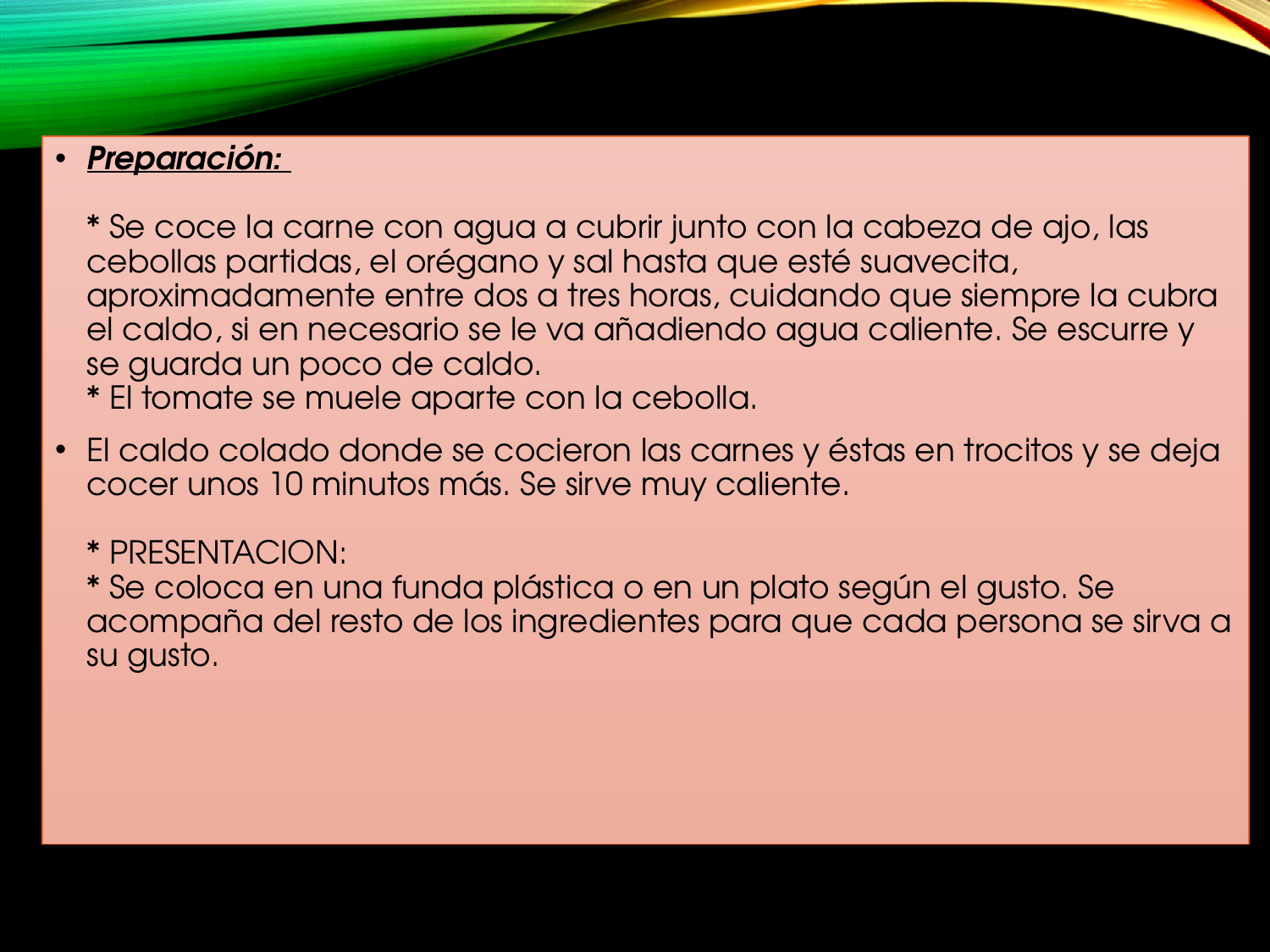

Preparación: 
* Se coce la carne con agua a cubrir junto con la cabeza de ajo, las cebollas partidas, el orégano y sal hasta que esté suavecita, aproximadamente entre dos a tres horas, cuidando que siempre la cubra el caldo, si en necesario se le va añadiendo agua caliente. Se escurre y se guarda un poco de caldo.
* El tomate se muele aparte con la cebolla.
El caldo colado donde se cocieron las carnes y éstas en trocitos y se deja cocer unos 10 minutos más. Se sirve muy caliente. 
* PRESENTACION: 
* Se coloca en una funda plástica o en un plato según el gusto. Se acompaña del resto de los ingredientes para que cada persona se sirva a su gusto.